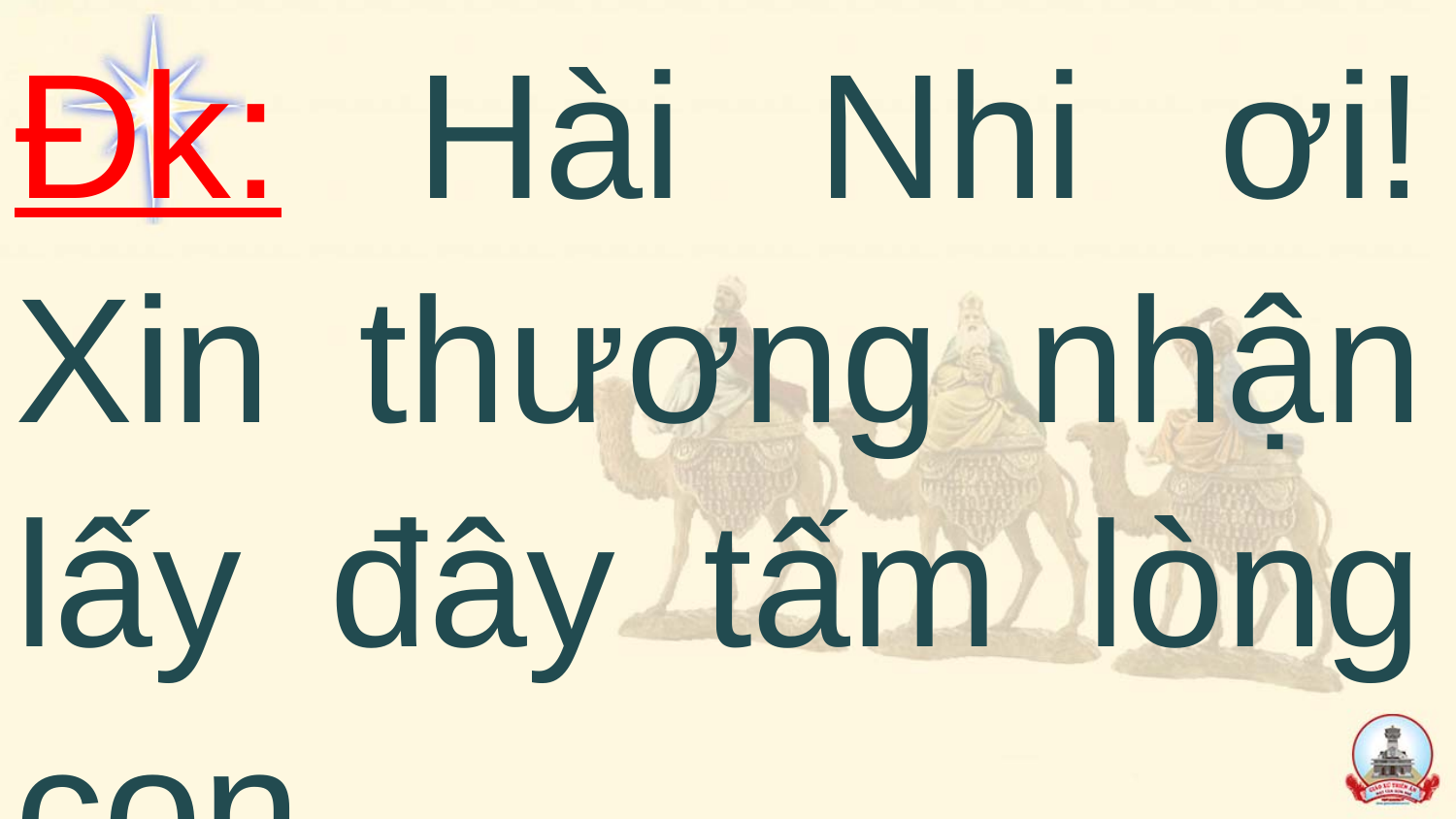

Đk: Hài Nhi ơi! Xin thương nhận lấy đây tấm lòng con .

#